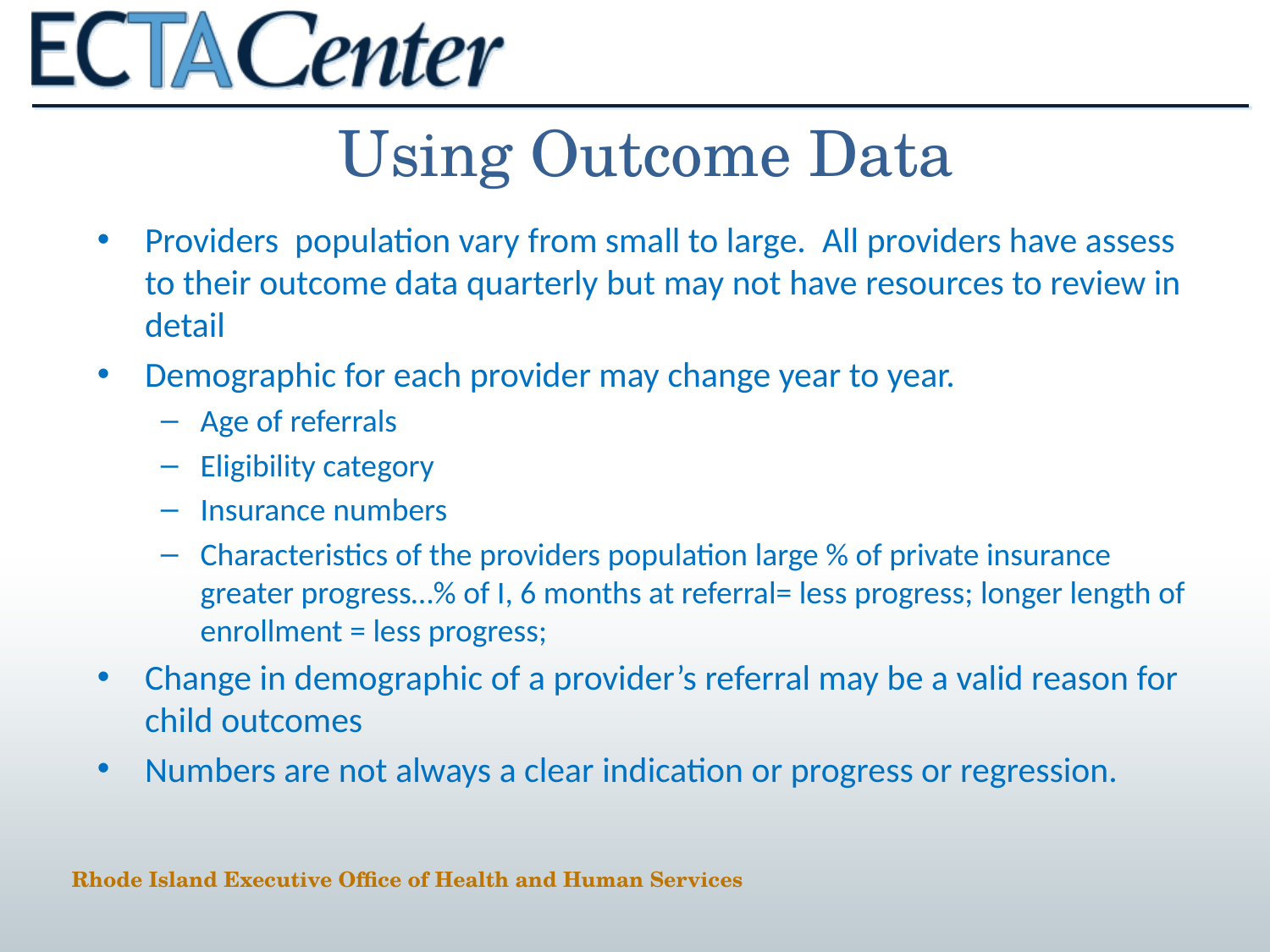

Using Outcome Data

Providers  population vary from small to large.  All providers have assess to their outcome data quarterly but may not have resources to review in detail
Demographic for each provider may change year to year.
Age of referrals
Eligibility category
Insurance numbers
Characteristics of the providers population large % of private insurance greater progress…% of I, 6 months at referral= less progress; longer length of enrollment = less progress;
Change in demographic of a provider’s referral may be a valid reason for child outcomes
Numbers are not always a clear indication or progress or regression.

 Rhode Island Executive Office of Health and Human Services